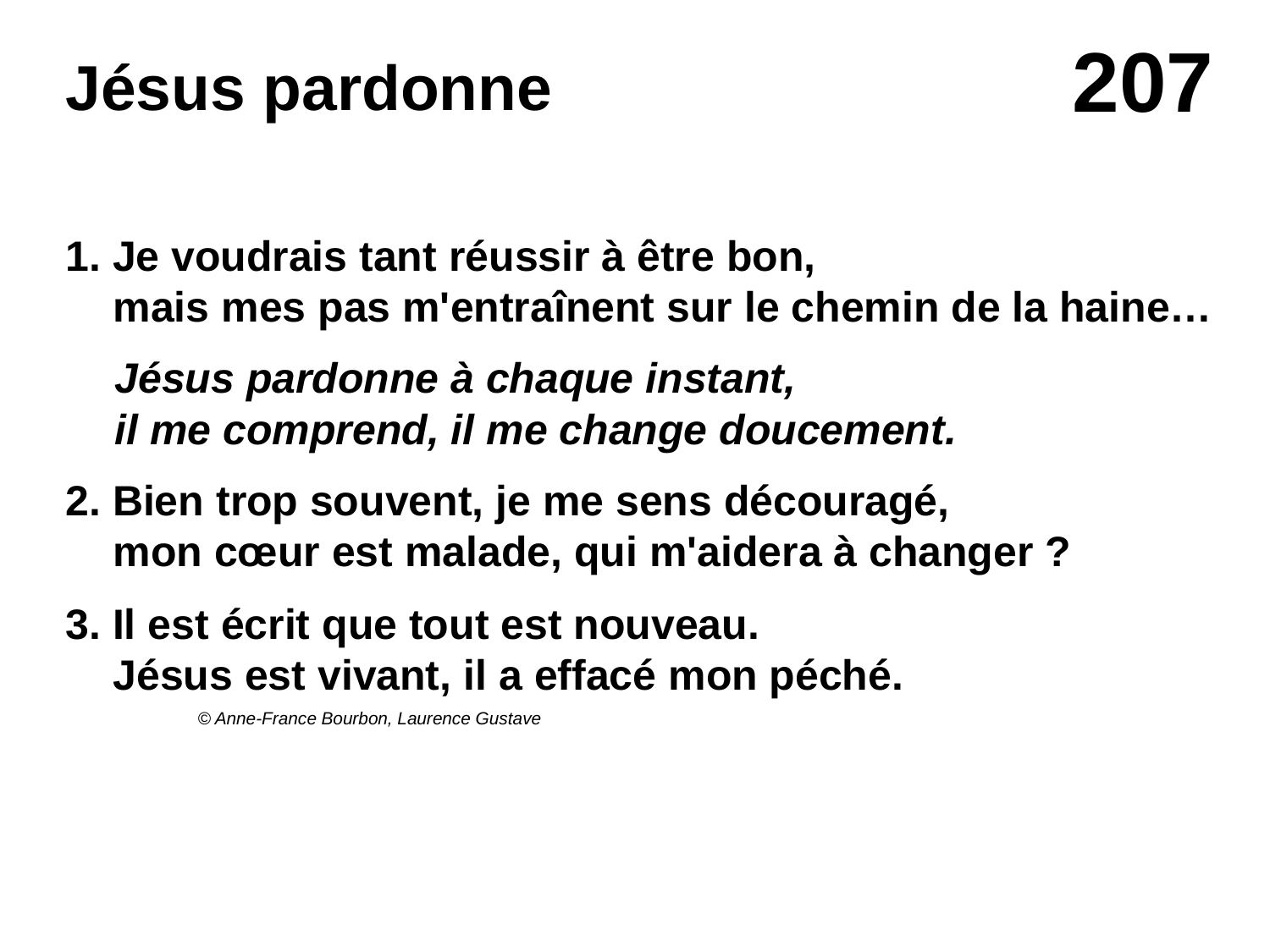

# Jésus pardonne
1. Je voudrais tant réussir à être bon,
mais mes pas m'entraînent sur le chemin de la haine…
Jésus pardonne à chaque instant,
il me comprend, il me change doucement.
2. Bien trop souvent, je me sens découragé,
mon cœur est malade, qui m'aidera à changer ?
3. Il est écrit que tout est nouveau.
Jésus est vivant, il a effacé mon péché.
© Anne-France Bourbon, Laurence Gustave